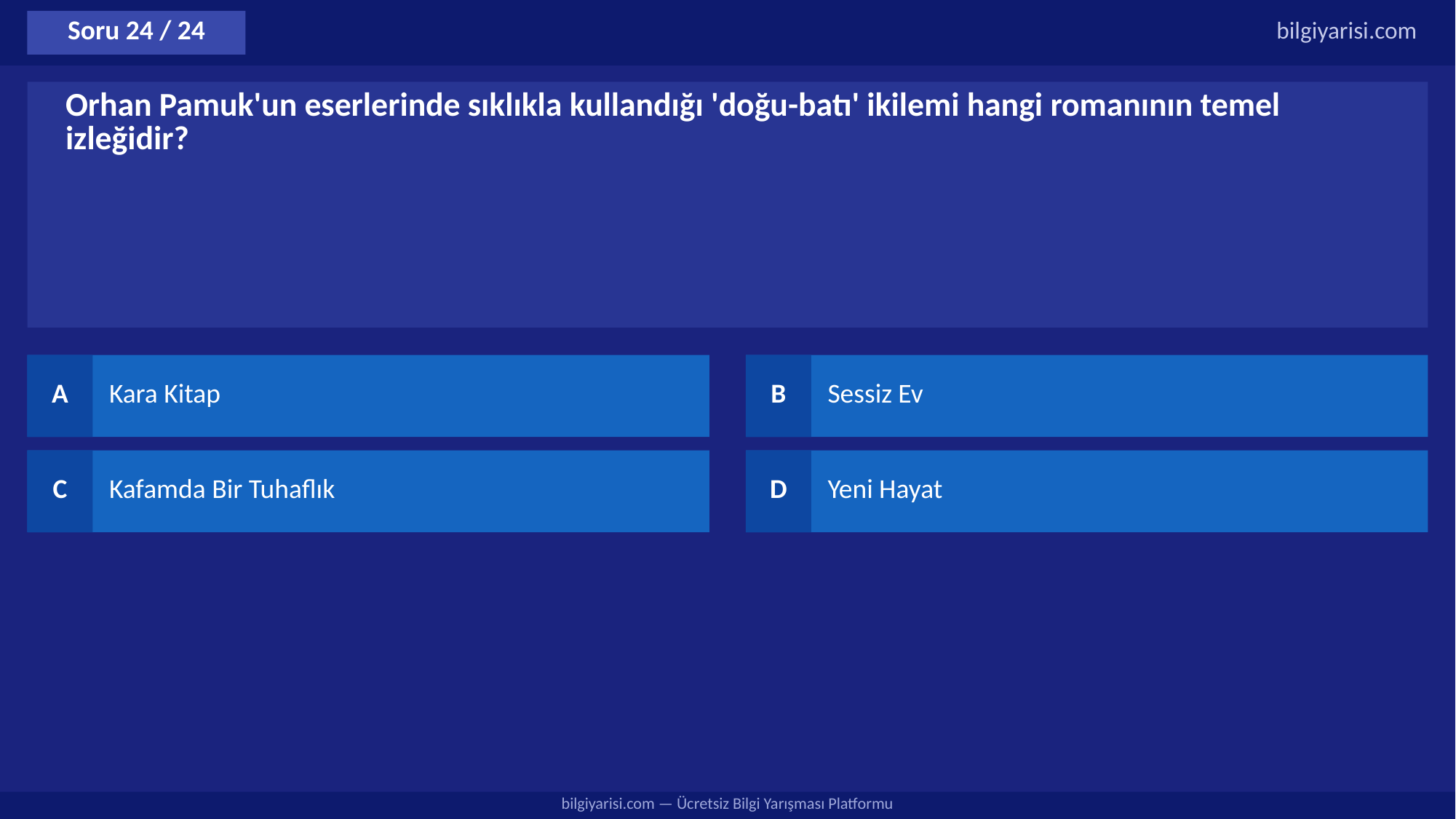

Soru 24 / 24
bilgiyarisi.com

Orhan Pamuk'un eserlerinde sıklıkla kullandığı 'doğu-batı' ikilemi hangi romanının temel izleğidir?

A
Kara Kitap

B
Sessiz Ev

C
Kafamda Bir Tuhaflık

D
Yeni Hayat
bilgiyarisi.com — Ücretsiz Bilgi Yarışması Platformu